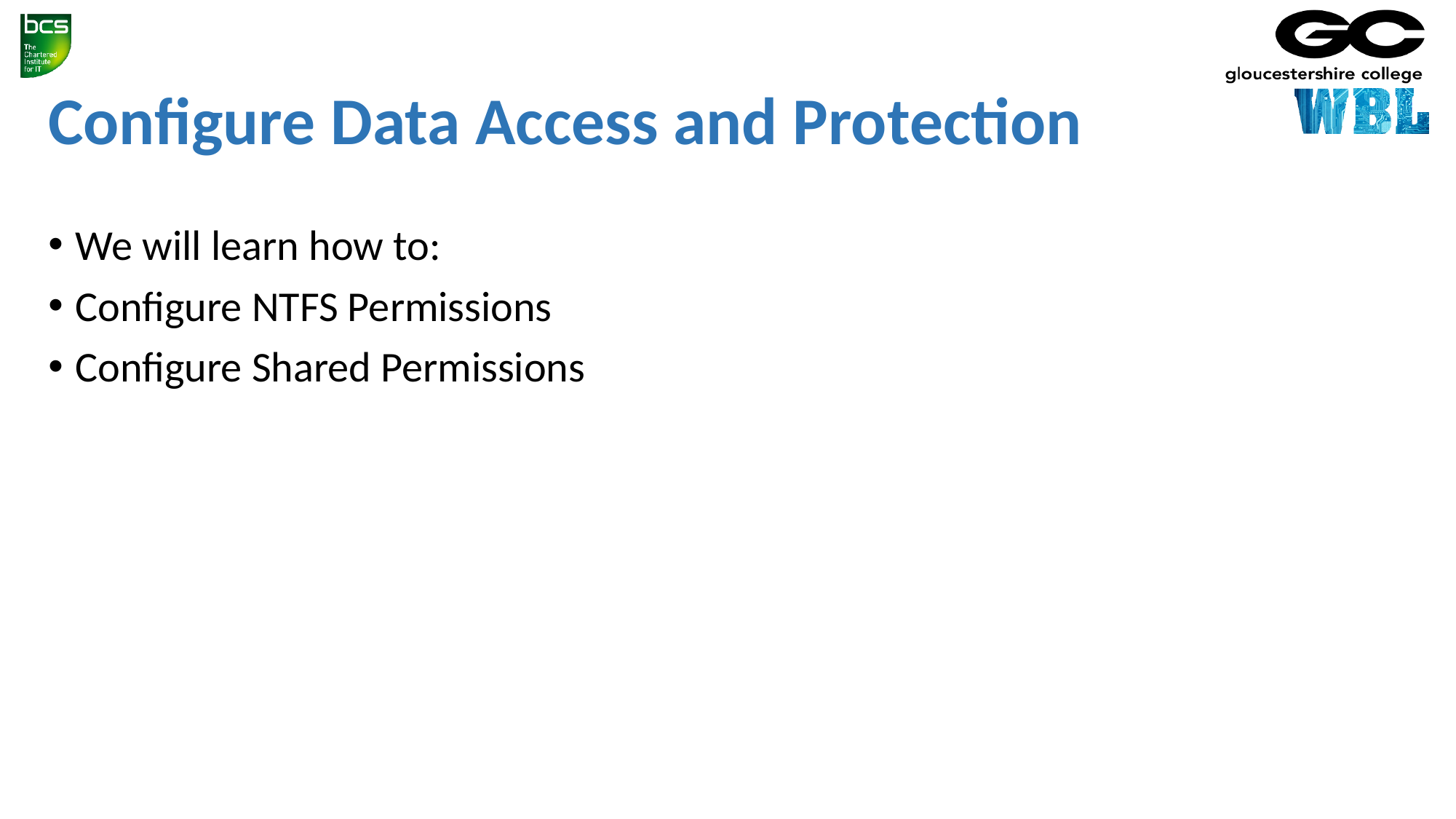

# Configure Data Access and Protection
We will learn how to:
Configure NTFS Permissions
Configure Shared Permissions